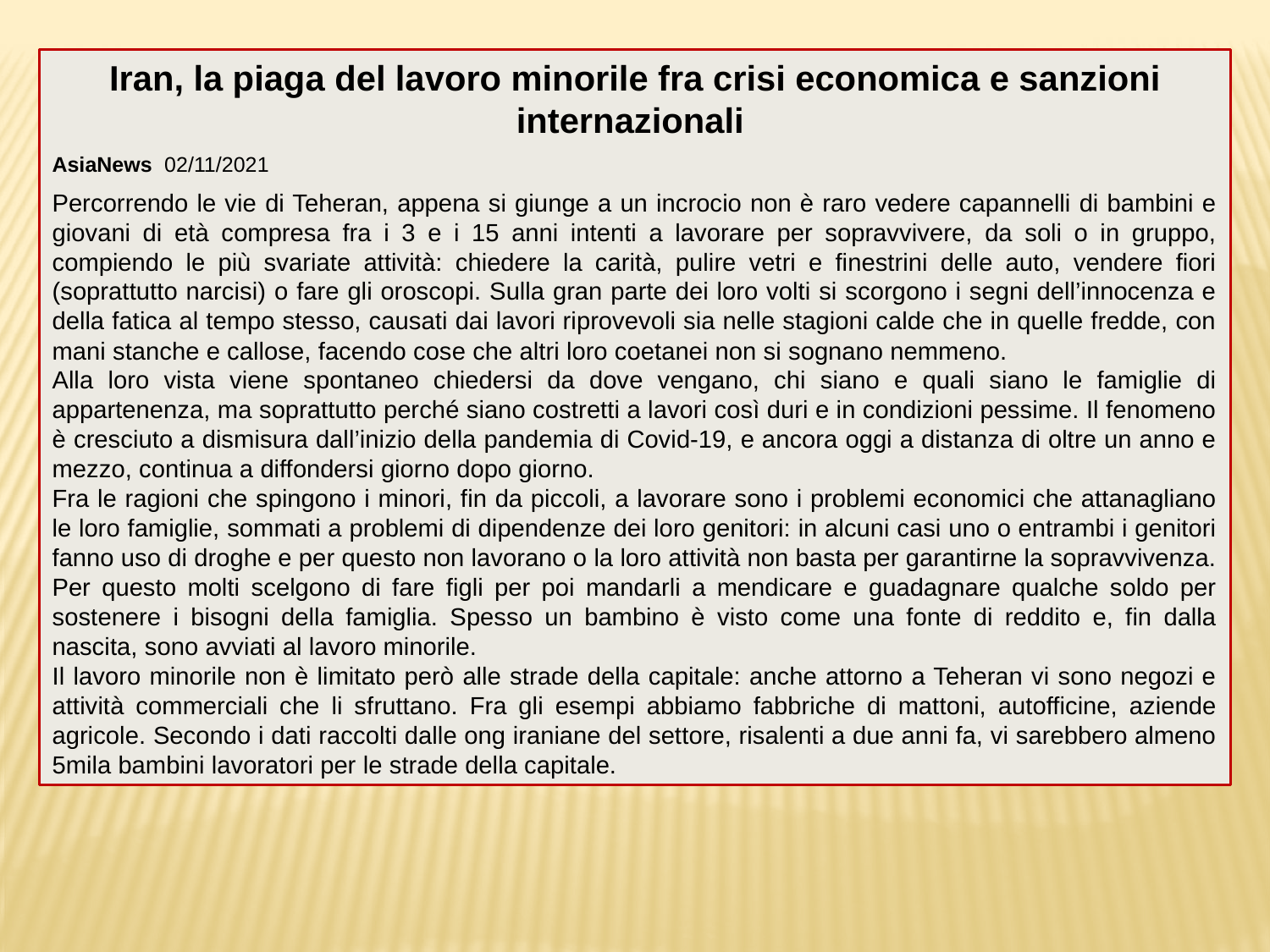

Iran, la piaga del lavoro minorile fra crisi economica e sanzioni internazionali
AsiaNews  02/11/2021
Percorrendo le vie di Teheran, appena si giunge a un incrocio non è raro vedere capannelli di bambini e giovani di età compresa fra i 3 e i 15 anni intenti a lavorare per sopravvivere, da soli o in gruppo, compiendo le più svariate attività: chiedere la carità, pulire vetri e finestrini delle auto, vendere fiori (soprattutto narcisi) o fare gli oroscopi. Sulla gran parte dei loro volti si scorgono i segni dell’innocenza e della fatica al tempo stesso, causati dai lavori riprovevoli sia nelle stagioni calde che in quelle fredde, con mani stanche e callose, facendo cose che altri loro coetanei non si sognano nemmeno.
Alla loro vista viene spontaneo chiedersi da dove vengano, chi siano e quali siano le famiglie di appartenenza, ma soprattutto perché siano costretti a lavori così duri e in condizioni pessime. Il fenomeno è cresciuto a dismisura dall’inizio della pandemia di Covid-19, e ancora oggi a distanza di oltre un anno e mezzo, continua a diffondersi giorno dopo giorno.
Fra le ragioni che spingono i minori, fin da piccoli, a lavorare sono i problemi economici che attanagliano le loro famiglie, sommati a problemi di dipendenze dei loro genitori: in alcuni casi uno o entrambi i genitori fanno uso di droghe e per questo non lavorano o la loro attività non basta per garantirne la sopravvivenza. Per questo molti scelgono di fare figli per poi mandarli a mendicare e guadagnare qualche soldo per sostenere i bisogni della famiglia. Spesso un bambino è visto come una fonte di reddito e, fin dalla nascita, sono avviati al lavoro minorile.
Il lavoro minorile non è limitato però alle strade della capitale: anche attorno a Teheran vi sono negozi e attività commerciali che li sfruttano. Fra gli esempi abbiamo fabbriche di mattoni, autofficine, aziende agricole. Secondo i dati raccolti dalle ong iraniane del settore, risalenti a due anni fa, vi sarebbero almeno 5mila bambini lavoratori per le strade della capitale.